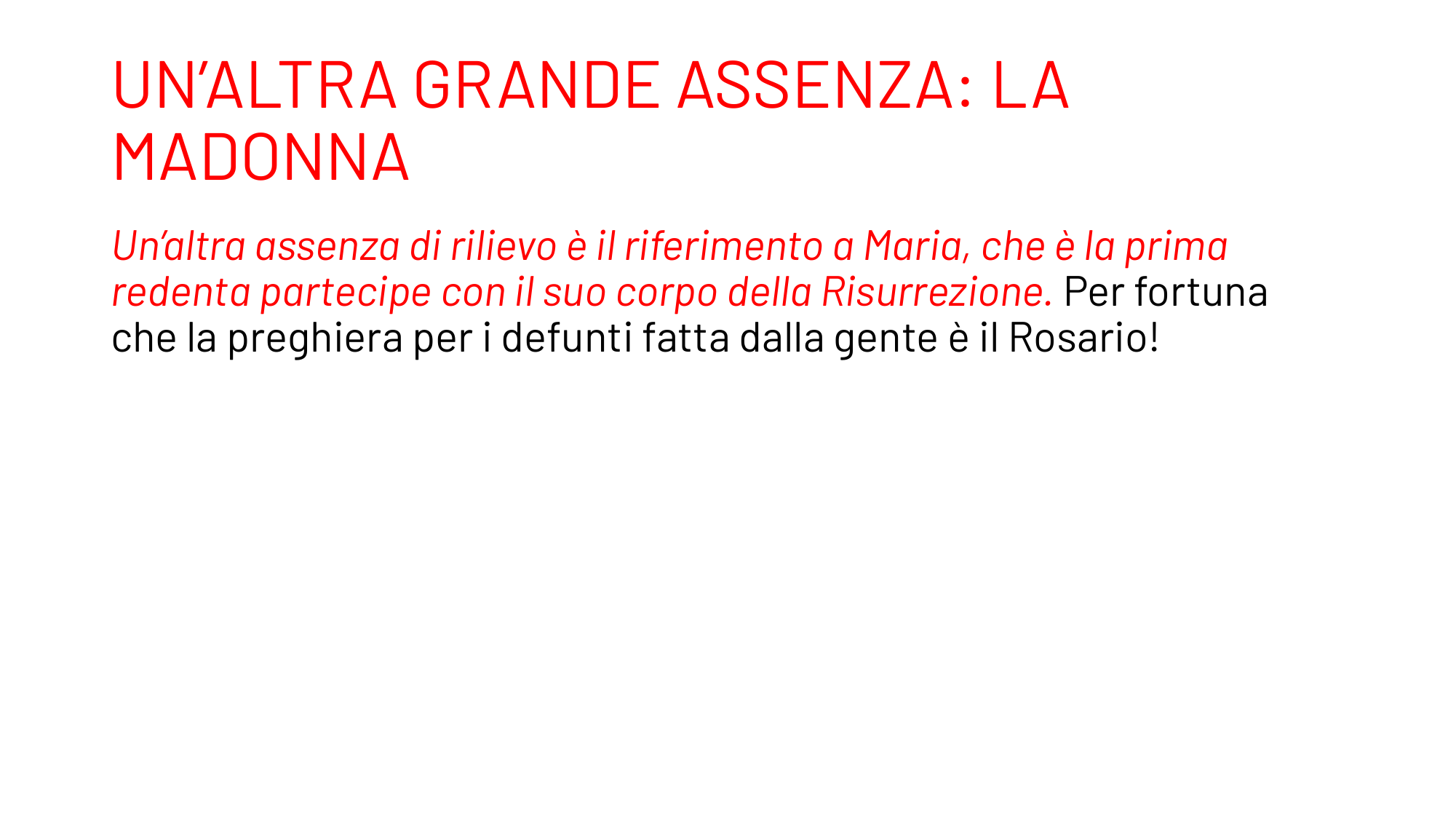

# UN’ALTRA GRANDE ASSENZA: LA MADONNA
Un’altra assenza di rilievo è il riferimento a Maria, che è la prima redenta partecipe con il suo corpo della Risurrezione. Per fortuna che la preghiera per i defunti fatta dalla gente è il Rosario!